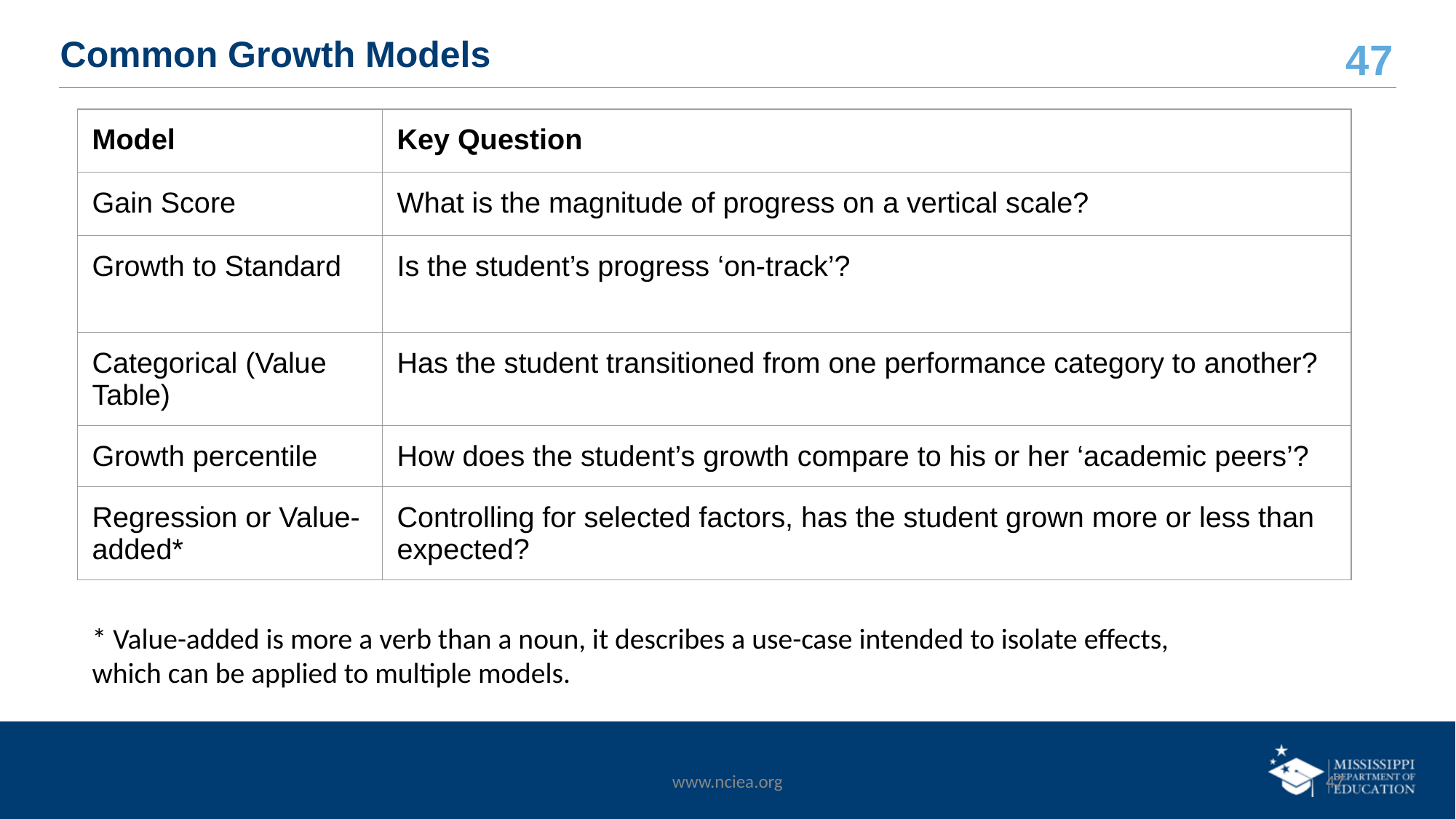

# Common Growth Models
| Model | Key Question |
| --- | --- |
| Gain Score | What is the magnitude of progress on a vertical scale? |
| Growth to Standard | Is the student’s progress ‘on-track’? |
| Categorical (Value Table) | Has the student transitioned from one performance category to another? |
| Growth percentile | How does the student’s growth compare to his or her ‘academic peers’? |
| Regression or Value-added\* | Controlling for selected factors, has the student grown more or less than expected? |
* Value-added is more a verb than a noun, it describes a use-case intended to isolate effects, which can be applied to multiple models.
www.nciea.org
47